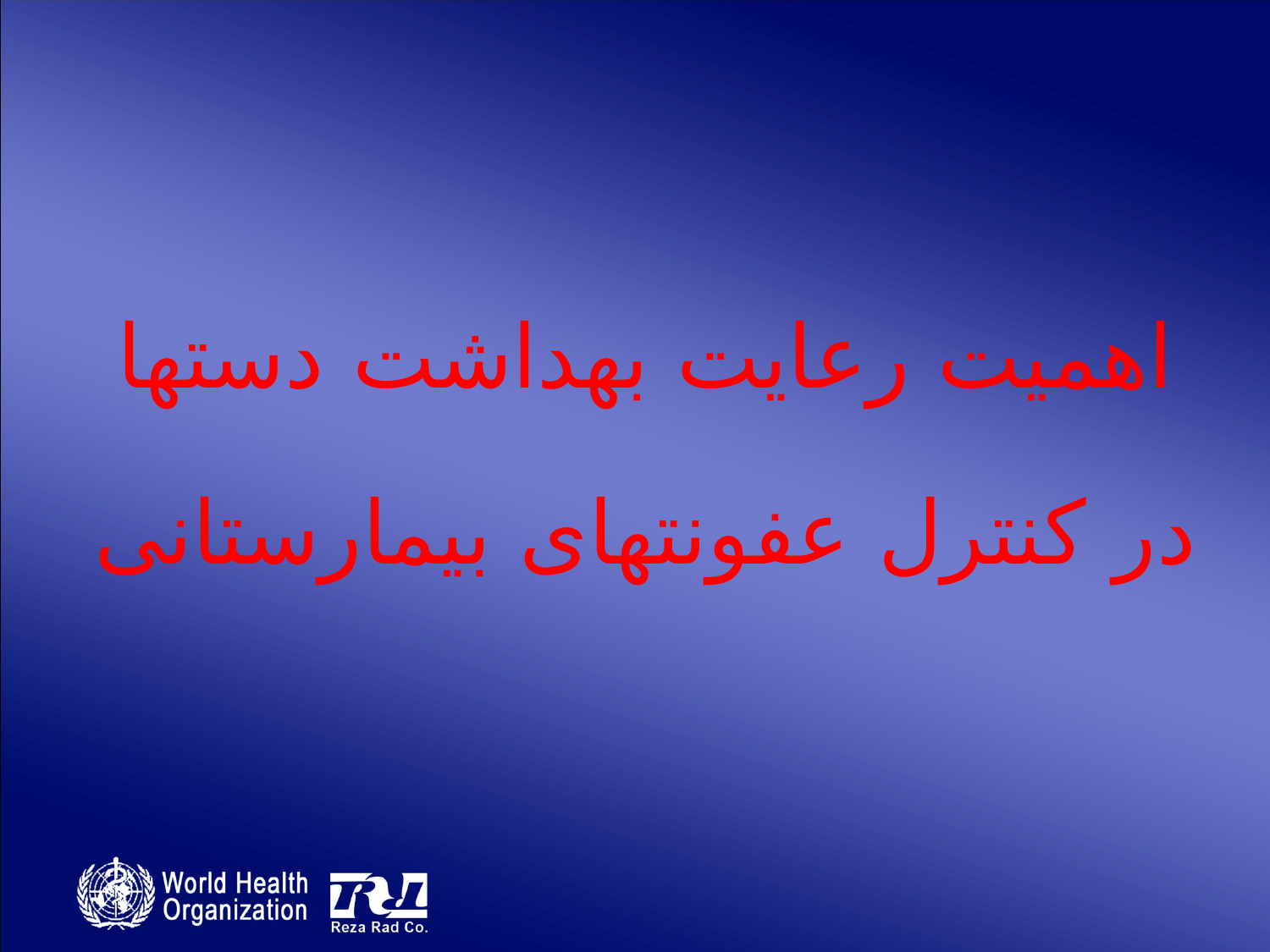

اهمیت رعایت بهداشت دستها
در کنترل عفونتهای بیمارستانی